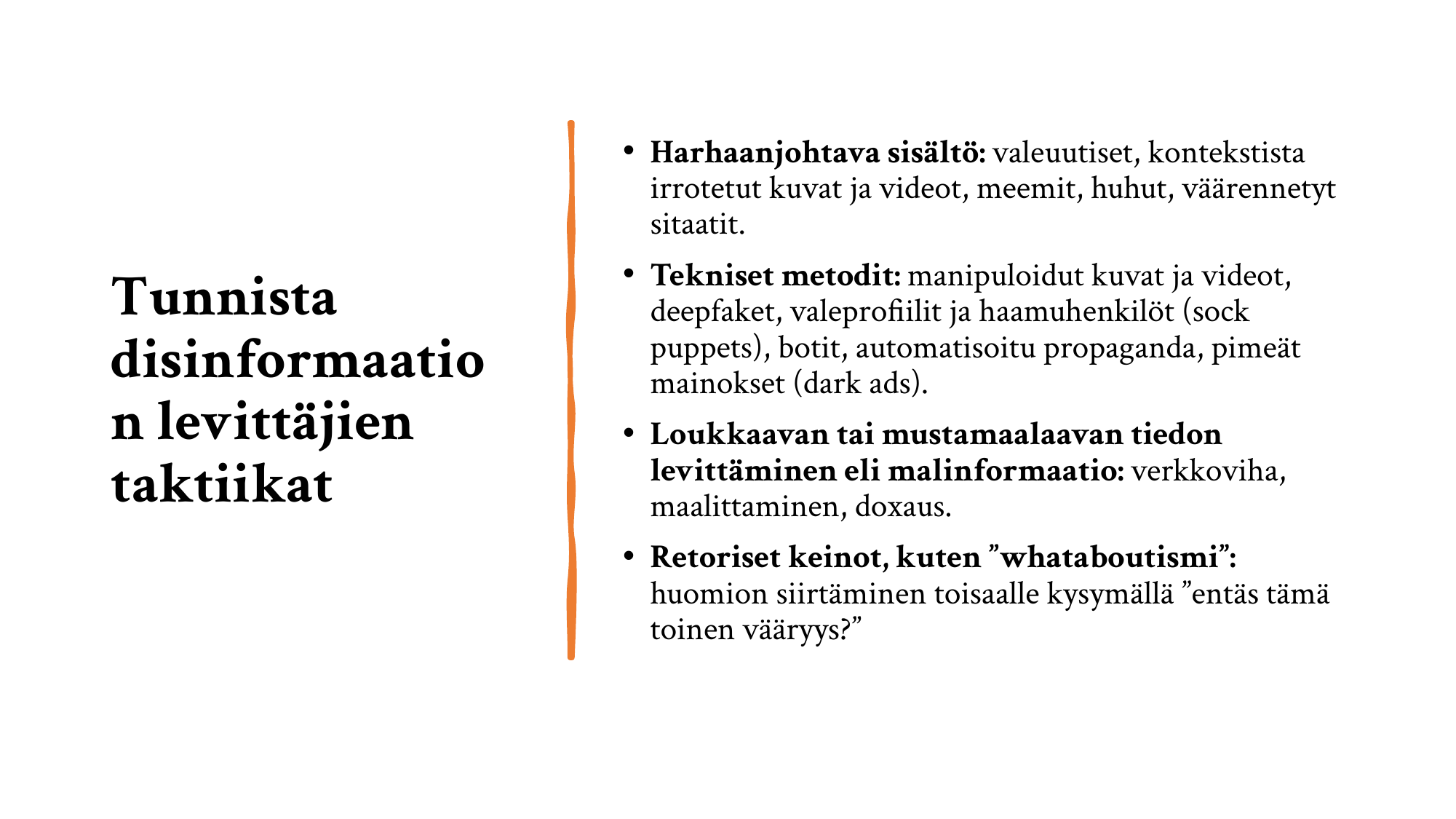

# Tunnista disinformaation levittäjien taktiikat
Harhaanjohtava sisältö: valeuutiset, kontekstista irrotetut kuvat ja videot, meemit, huhut, väärennetyt sitaatit.
Tekniset metodit: manipuloidut kuvat ja videot, deepfaket, valeprofiilit ja haamuhenkilöt (sock puppets), botit, automatisoitu propaganda, pimeät mainokset (dark ads).
Loukkaavan tai mustamaalaavan tiedon levittäminen eli malinformaatio: verkkoviha, maalittaminen, doxaus.
Retoriset keinot, kuten ”whataboutismi”: huomion siirtäminen toisaalle kysymällä ”entäs tämä toinen vääryys?”